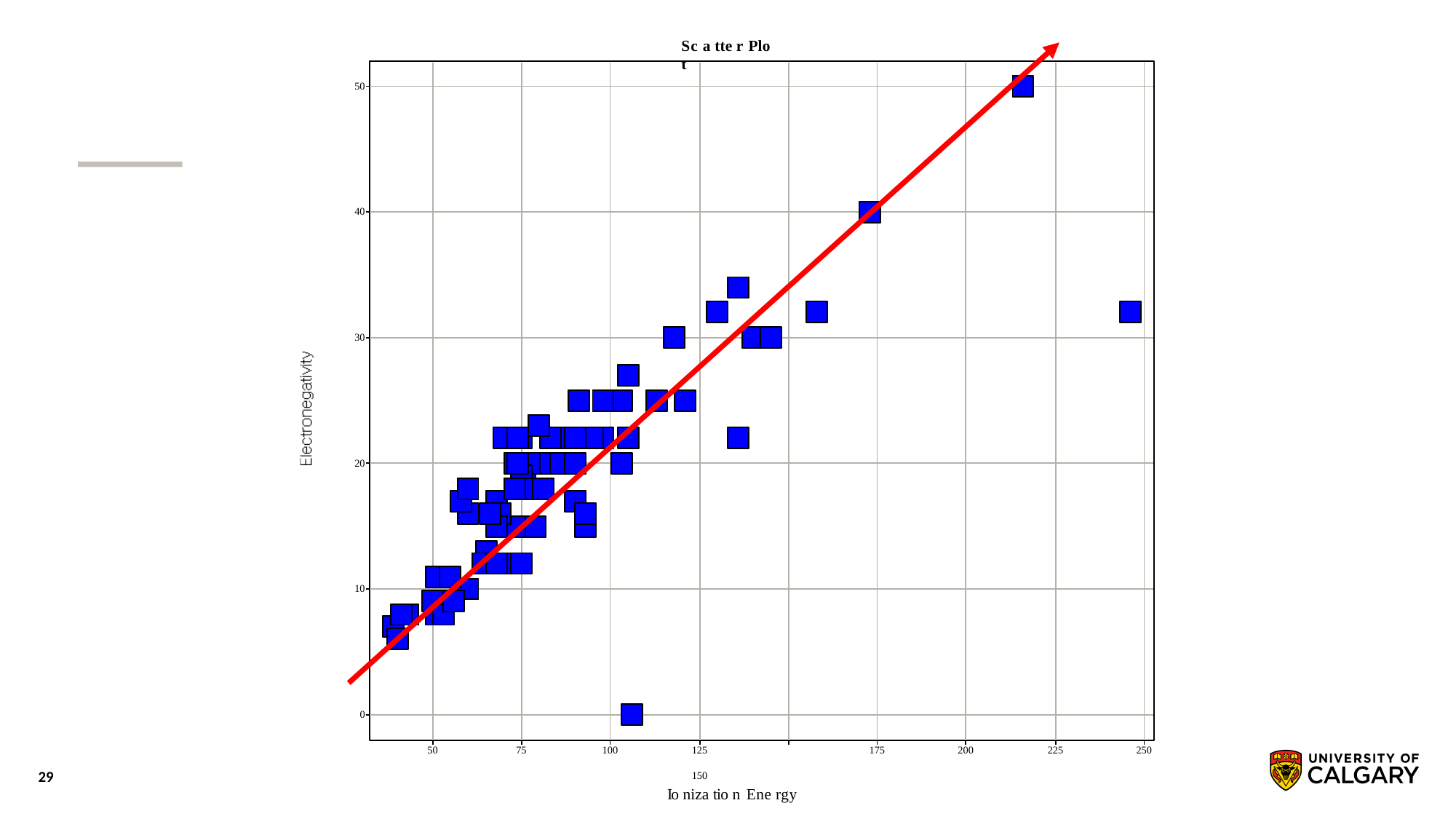

Sc a tte r Plo t

50

40

30

20

10

0

125	150
Io niza tio n Ene rgy
50
75
100
175
200
225
250